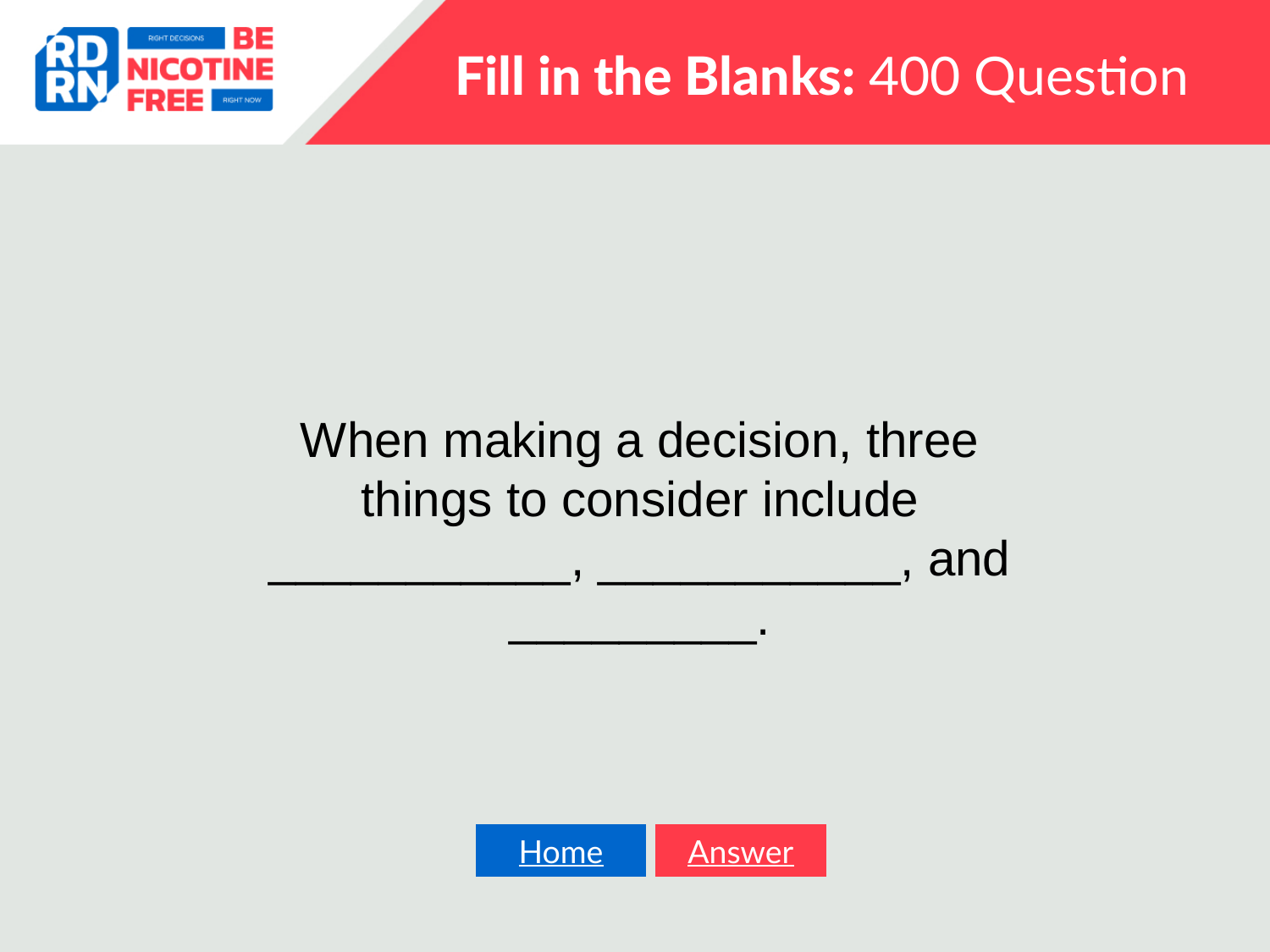

# Fill in the Blanks: 400 Question
When making a decision, three things to consider include ___________, ___________, and _________.
Home
Answer